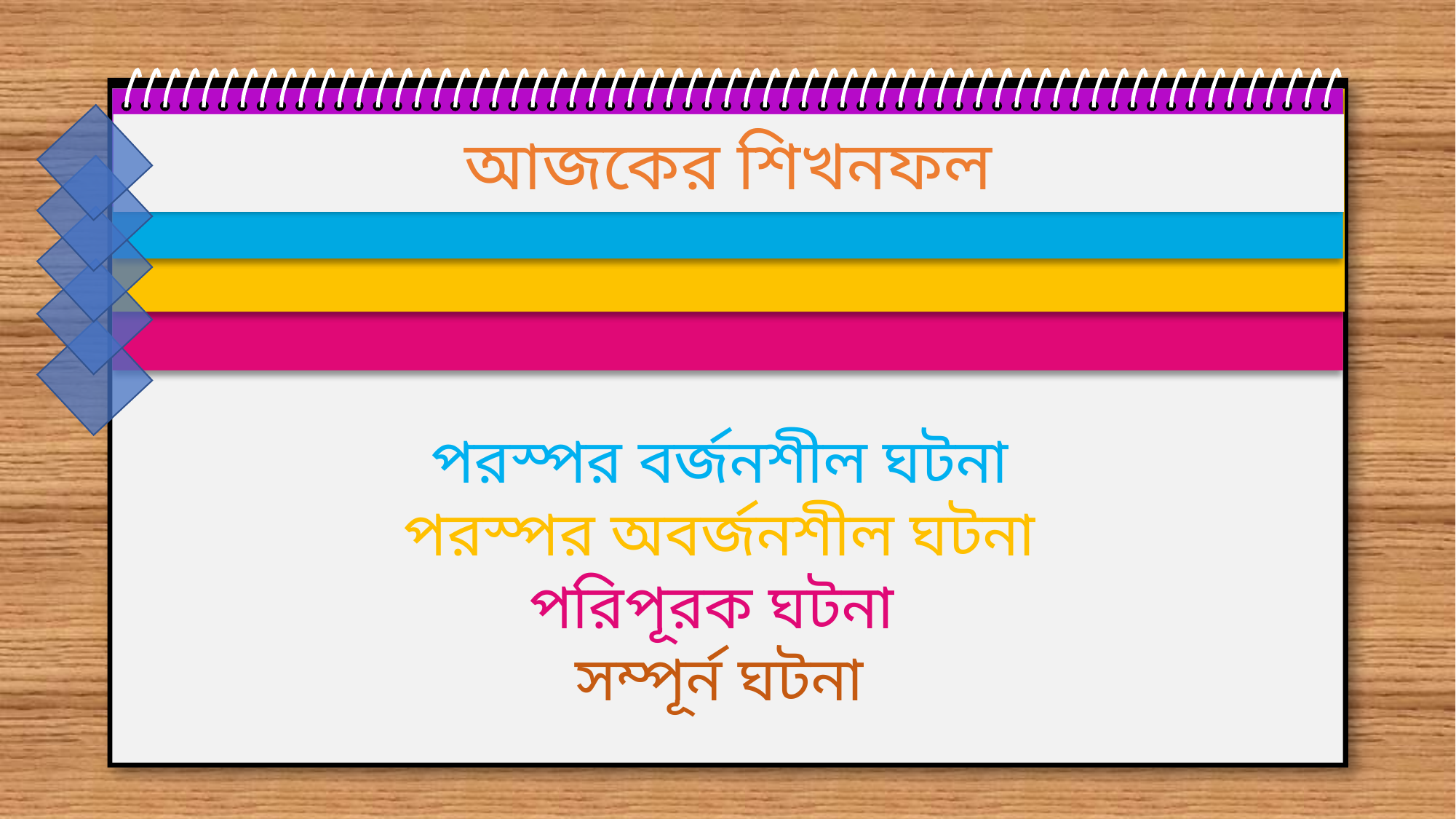

পরস্পর বর্জনশীল ঘটনা
পরস্পর অবর্জনশীল ঘটনা
পরিপূরক ঘটনা
সম্পূর্ন ঘটনা

আজকের শিখনফল